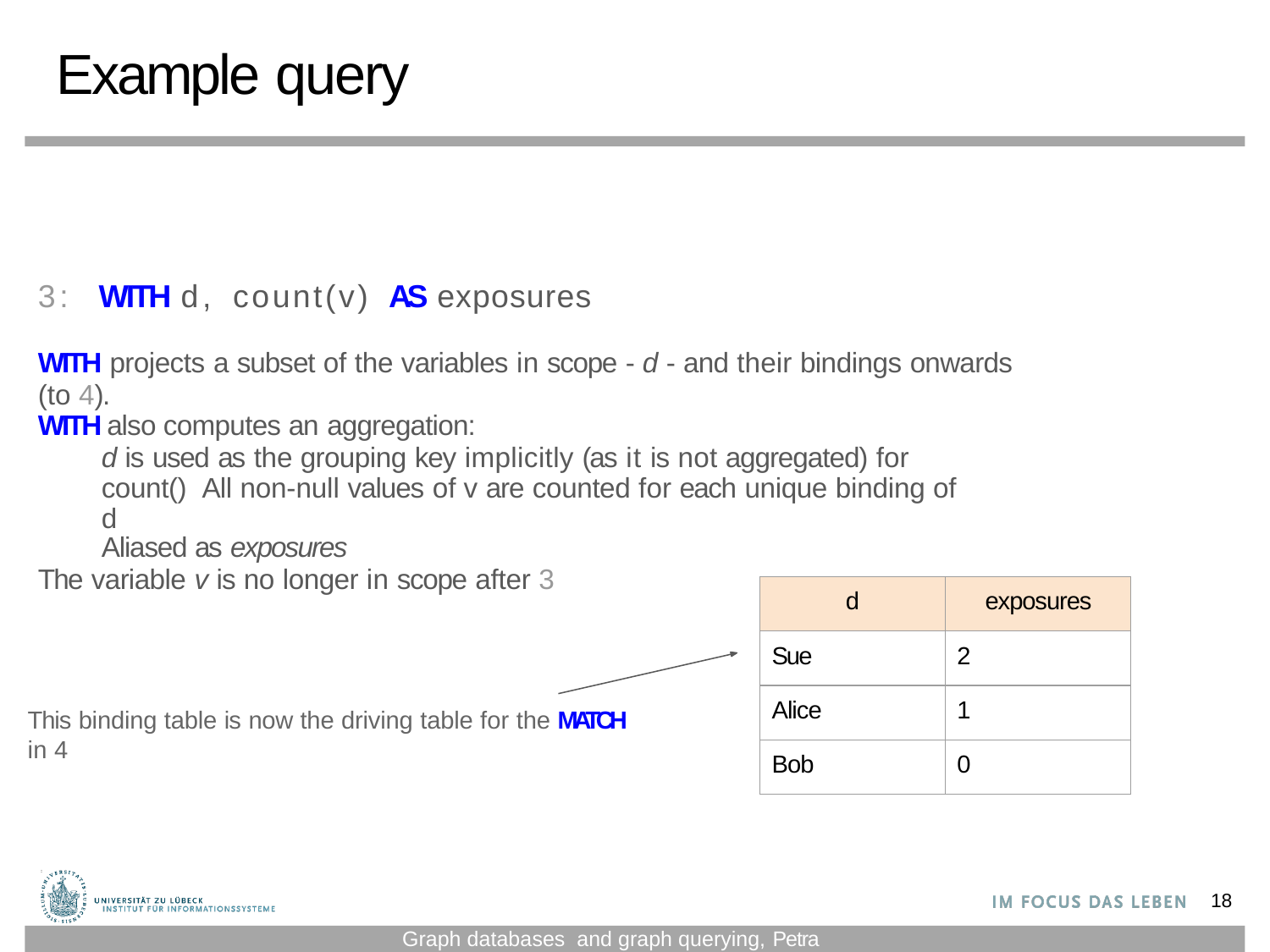

# Example query
3:  WITH d, count(v)	AS exposures

WITH projects a subset of the variables in scope - d - and their bindings onwards (to 4).
WITH also computes an aggregation:
d is used as the grouping key implicitly (as it is not aggregated) for count()  All non-null values of v are counted for each unique binding of d
Aliased as exposures
The variable v is no longer in scope after 3
| d | exposures |
| --- | --- |
| Sue | 2 |
| Alice | 1 |
| Bob | 0 |

This binding table is now the driving table for the MATCH in 4
18
Graph databases  and graph querying, Petra Selmer